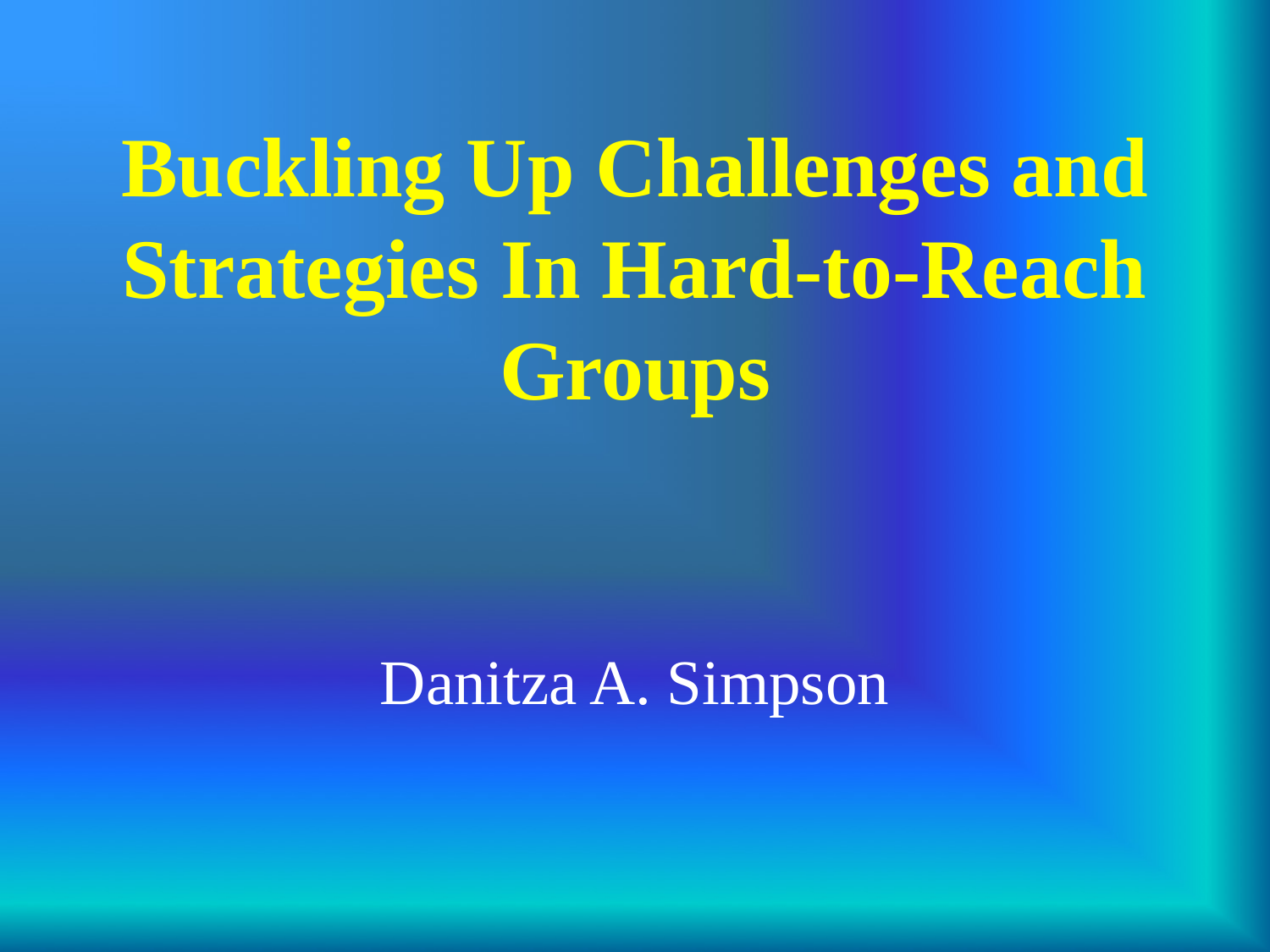

Buckling Up Challenges and Strategies In Hard-to-Reach Groups
Danitza A. Simpson